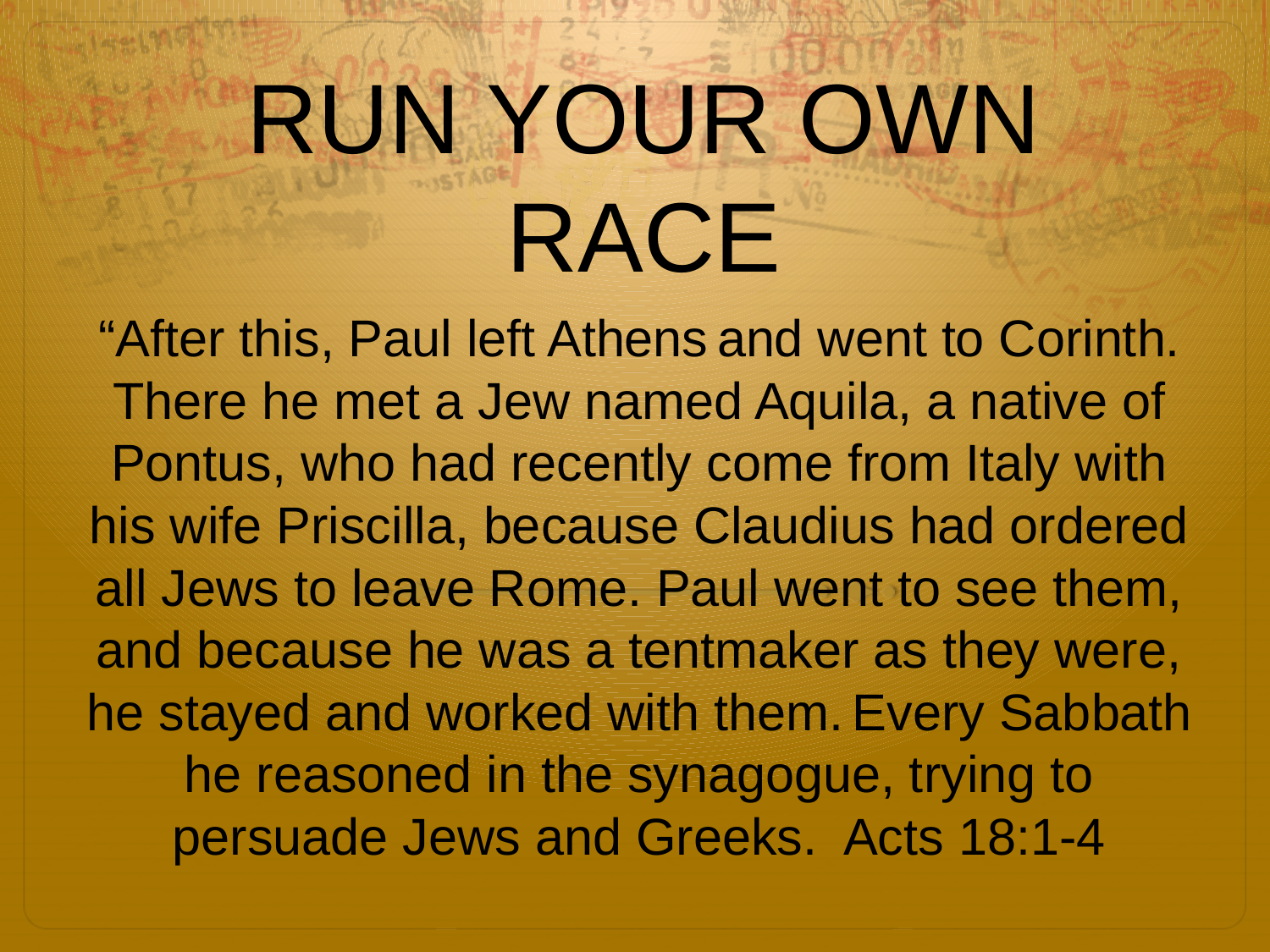

# RUN YOUR OWN RACE
“After this, Paul left Athens and went to Corinth. There he met a Jew named Aquila, a native of Pontus, who had recently come from Italy with his wife Priscilla, because Claudius had ordered all Jews to leave Rome. Paul went to see them, and because he was a tentmaker as they were, he stayed and worked with them. Every Sabbath he reasoned in the synagogue, trying to persuade Jews and Greeks.  Acts 18:1-4